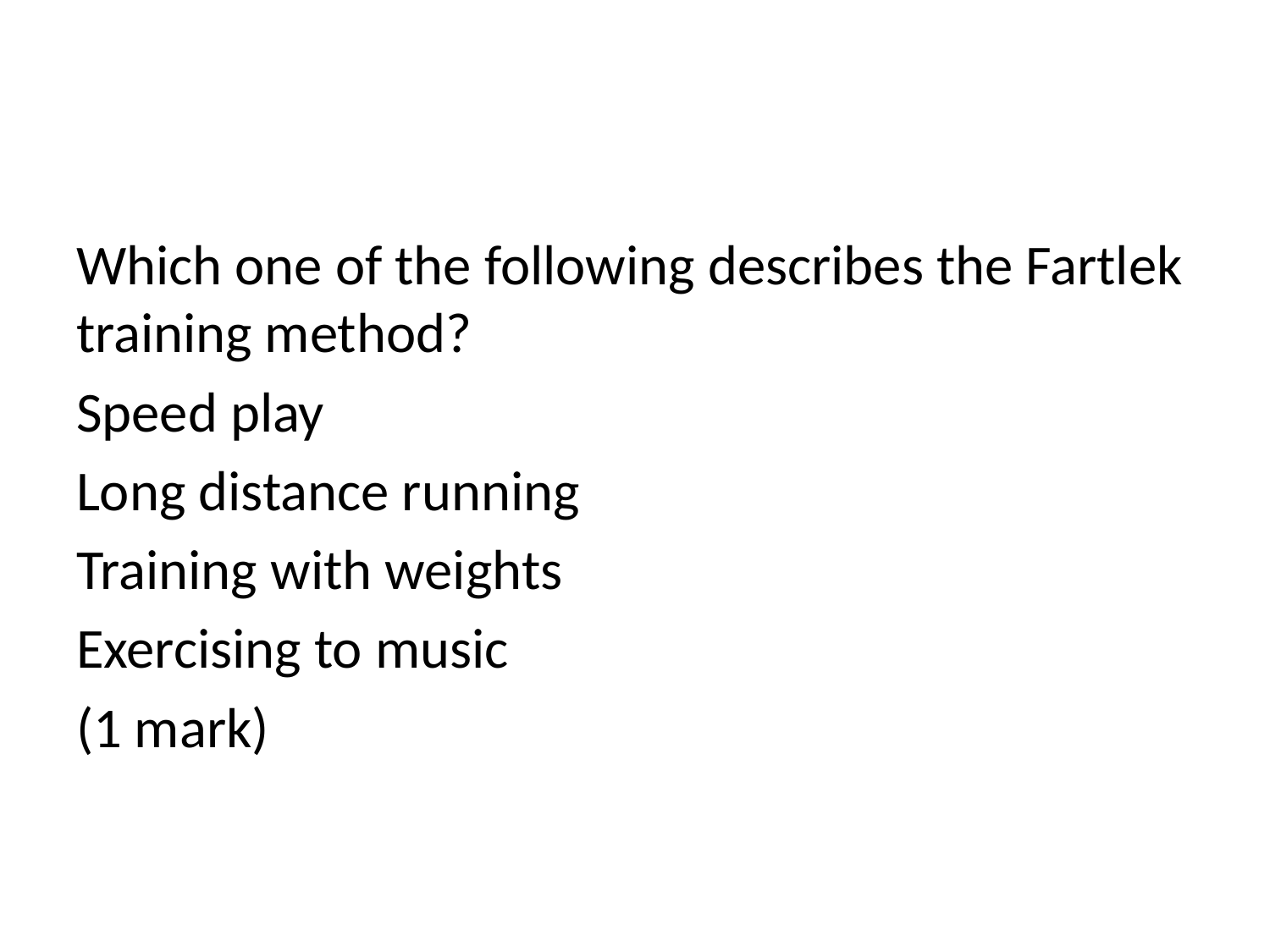

#
Which one of the following describes the Fartlek training method?
Speed play
Long distance running
Training with weights
Exercising to music
(1 mark)